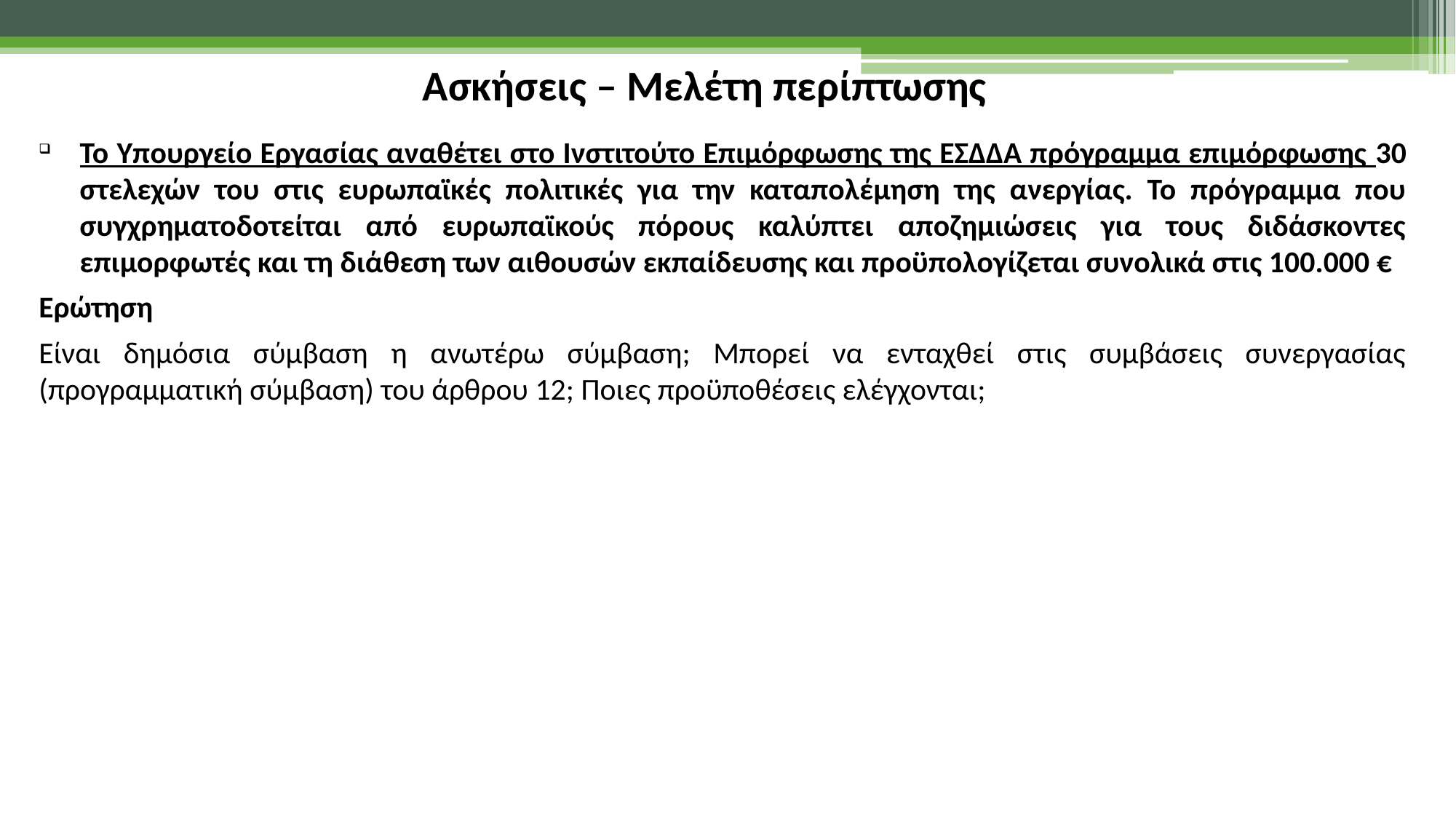

Ασκήσεις – Μελέτη περίπτωσης
Το Υπουργείο Εργασίας αναθέτει στο Ινστιτούτο Επιμόρφωσης της ΕΣΔΔΑ πρόγραμμα επιμόρφωσης 30 στελεχών του στις ευρωπαϊκές πολιτικές για την καταπολέμηση της ανεργίας. Το πρόγραμμα που συγχρηματοδοτείται από ευρωπαϊκούς πόρους καλύπτει αποζημιώσεις για τους διδάσκοντες επιμορφωτές και τη διάθεση των αιθουσών εκπαίδευσης και προϋπολογίζεται συνολικά στις 100.000 €
Ερώτηση
Είναι δημόσια σύμβαση η ανωτέρω σύμβαση; Μπορεί να ενταχθεί στις συμβάσεις συνεργασίας (προγραμματική σύμβαση) του άρθρου 12; Ποιες προϋποθέσεις ελέγχονται;

57